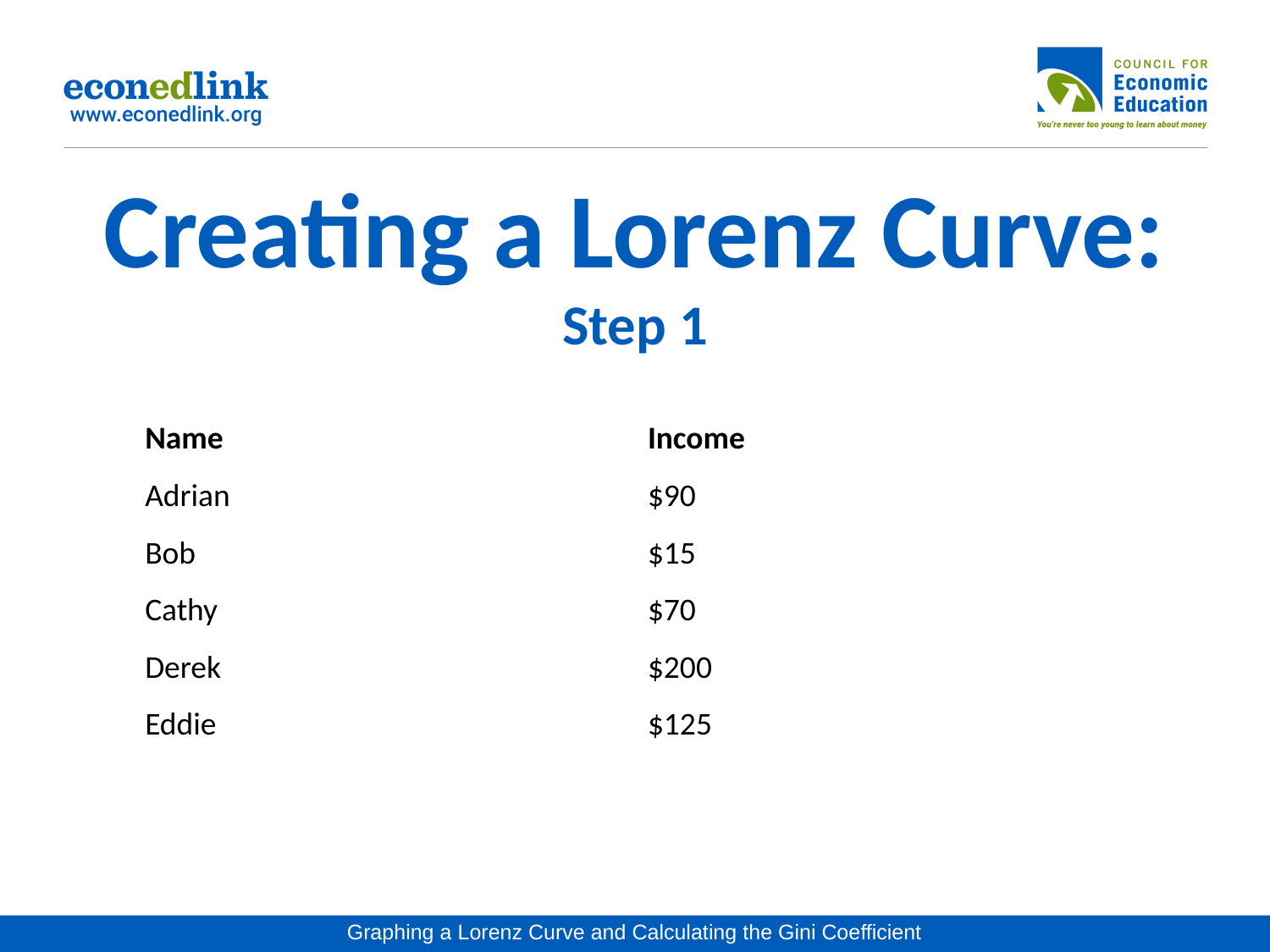

# Creating a Lorenz Curve: Step 1
| Name | Income |
| --- | --- |
| Adrian | $90 |
| Bob | $15 |
| Cathy | $70 |
| Derek | $200 |
| Eddie | $125 |